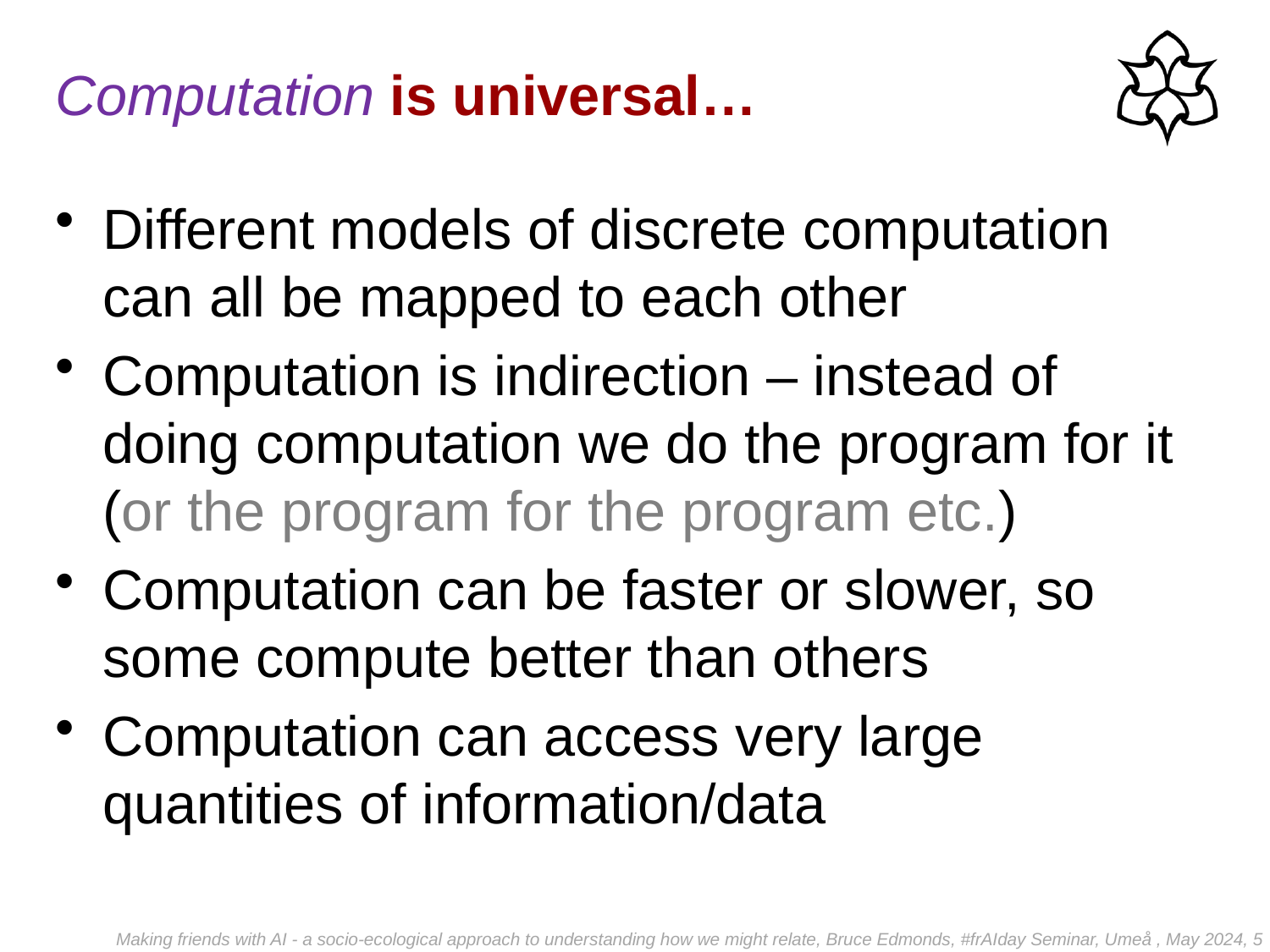

# Computation is universal…
Different models of discrete computation can all be mapped to each other
Computation is indirection – instead of doing computation we do the program for it (or the program for the program etc.)
Computation can be faster or slower, so some compute better than others
Computation can access very large quantities of information/data